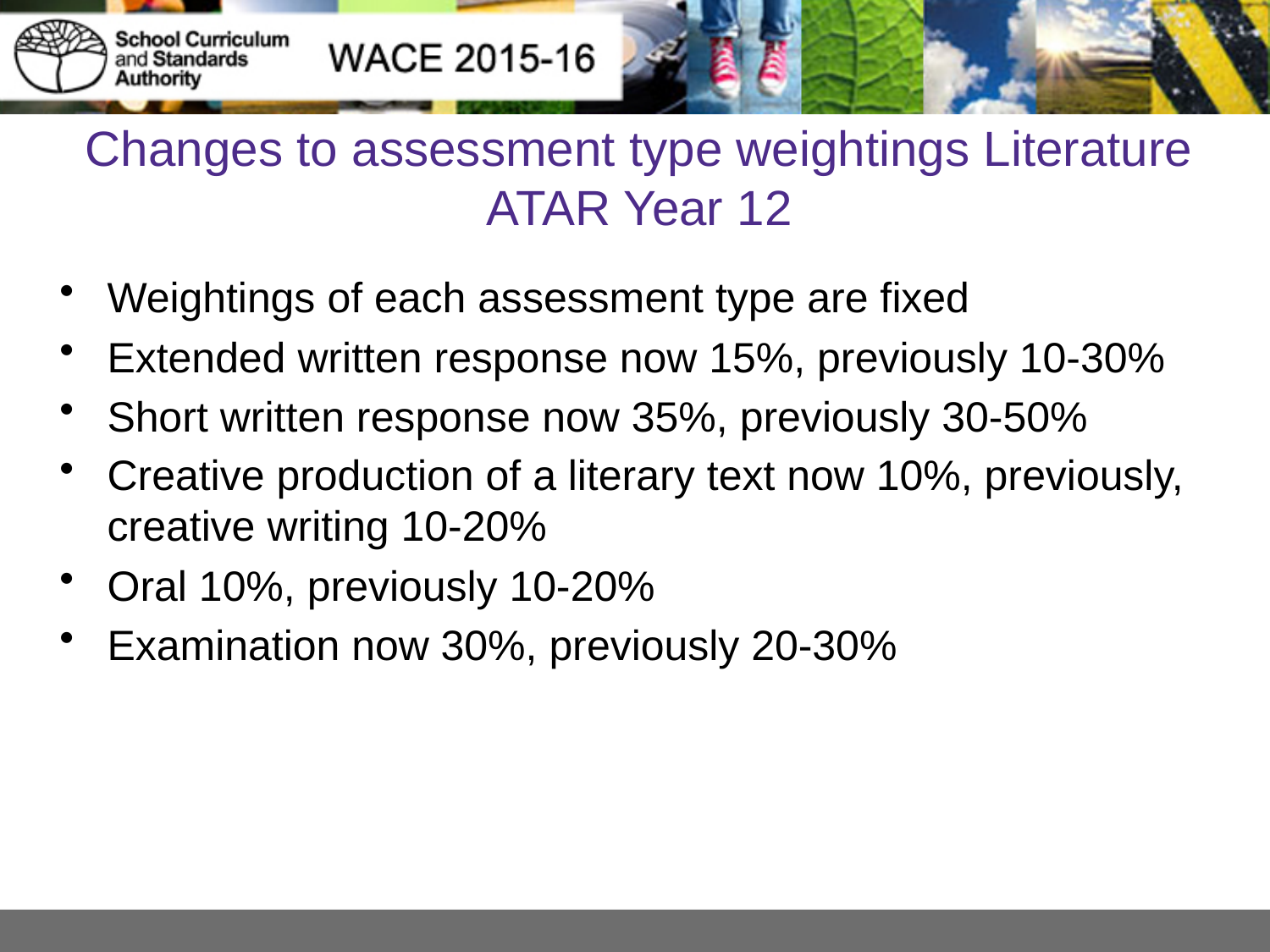

# Changes to assessment type weightings Literature ATAR Year 12
Weightings of each assessment type are fixed
Extended written response now 15%, previously 10-30%
Short written response now 35%, previously 30-50%
Creative production of a literary text now 10%, previously, creative writing 10-20%
Oral 10%, previously 10-20%
Examination now 30%, previously 20-30%
10